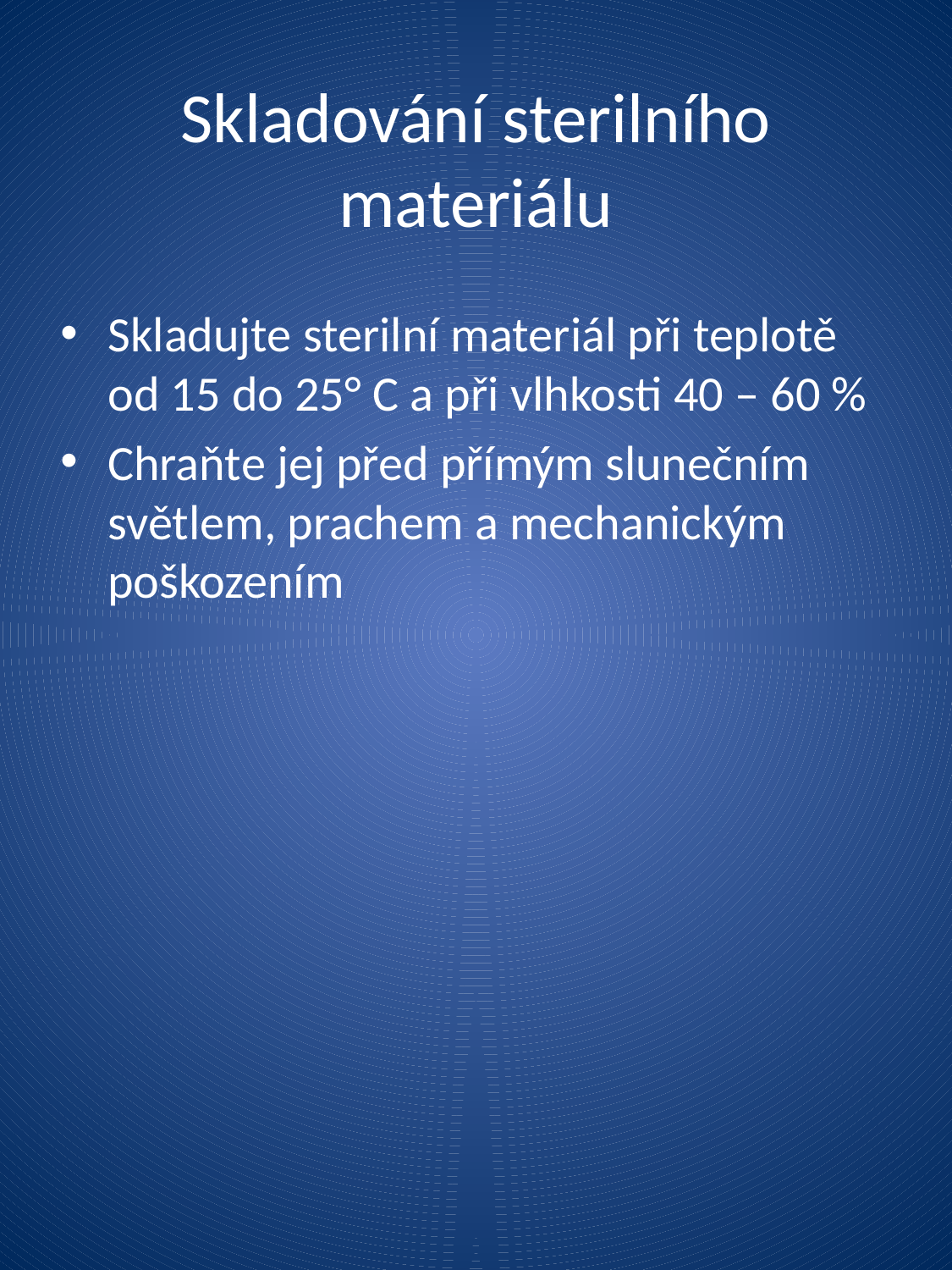

# Skladování sterilního materiálu
Skladujte sterilní materiál při teplotě od 15 do 25° C a při vlhkosti 40 – 60 %
Chraňte jej před přímým slunečním světlem, prachem a mechanickým poškozením